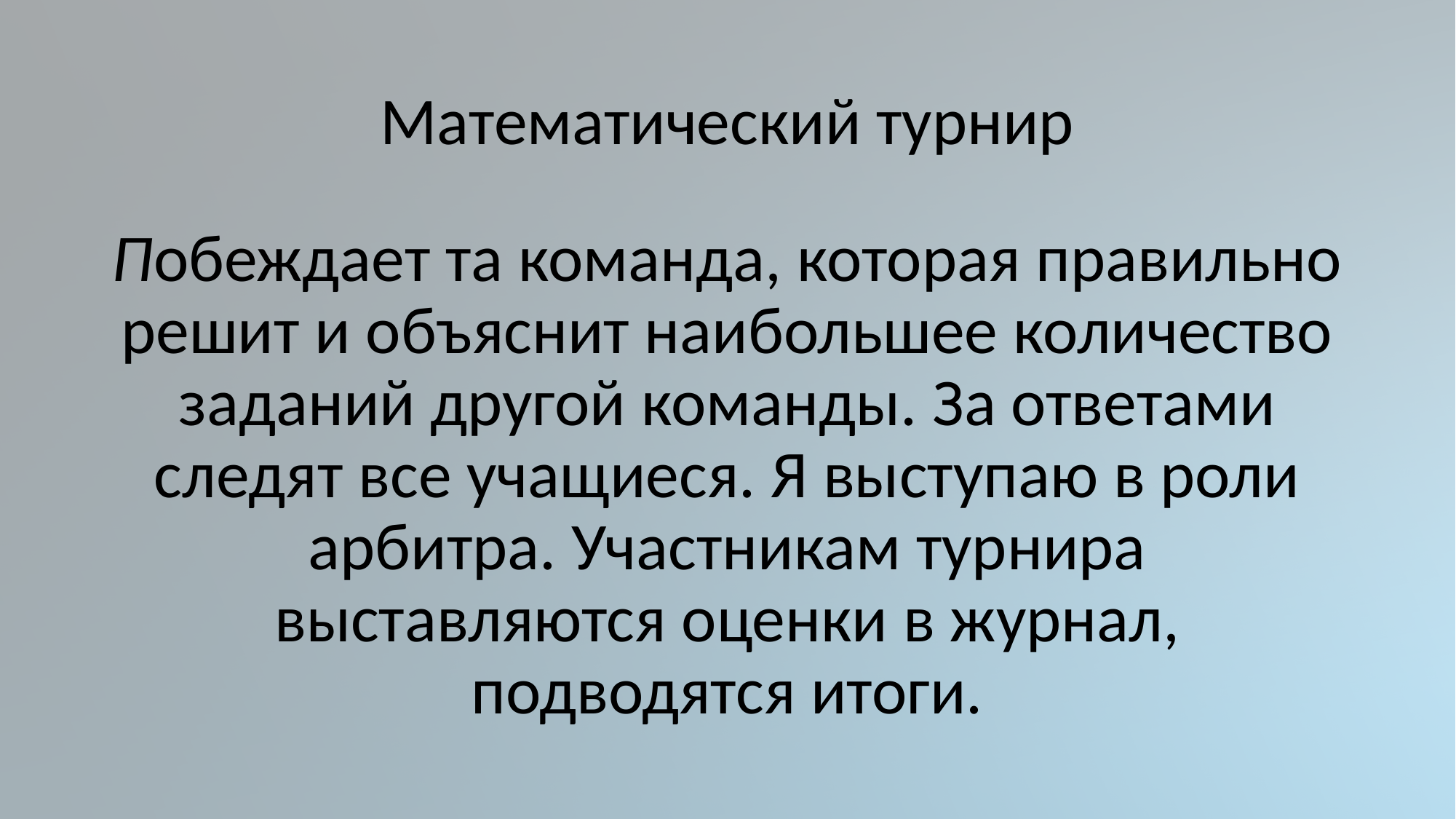

# Математический турнир
Побеждает та команда, которая правильно решит и объяснит наибольшее количество заданий другой команды. За ответами следят все учащиеся. Я выступаю в роли арбитра. Участникам турнира выставляются оценки в журнал, подводятся итоги.